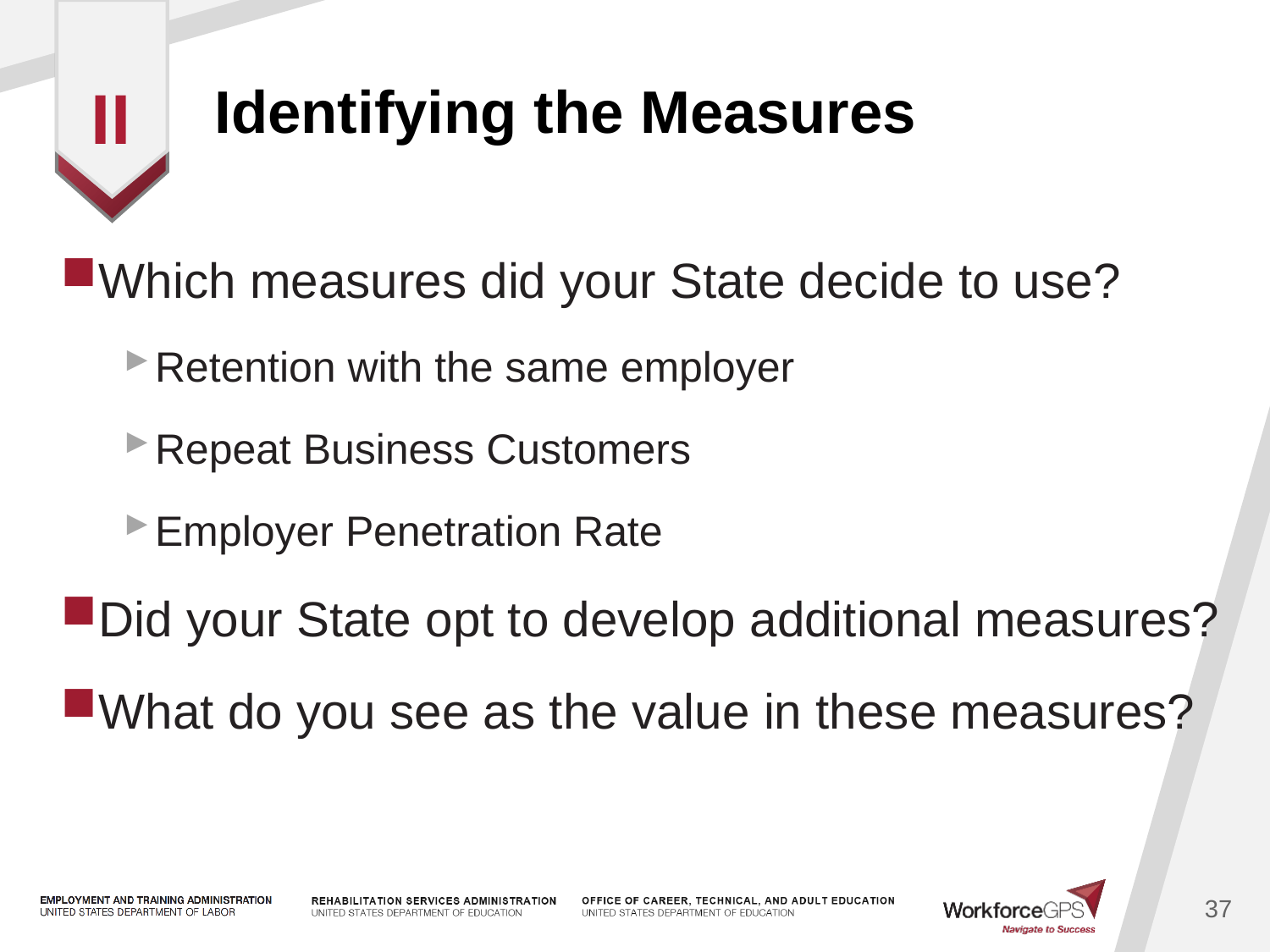

# Identifying the Measures
II
Which measures did your State decide to use?
Retention with the same employer
Repeat Business Customers
Employer Penetration Rate
Did your State opt to develop additional measures?
What do you see as the value in these measures?
37